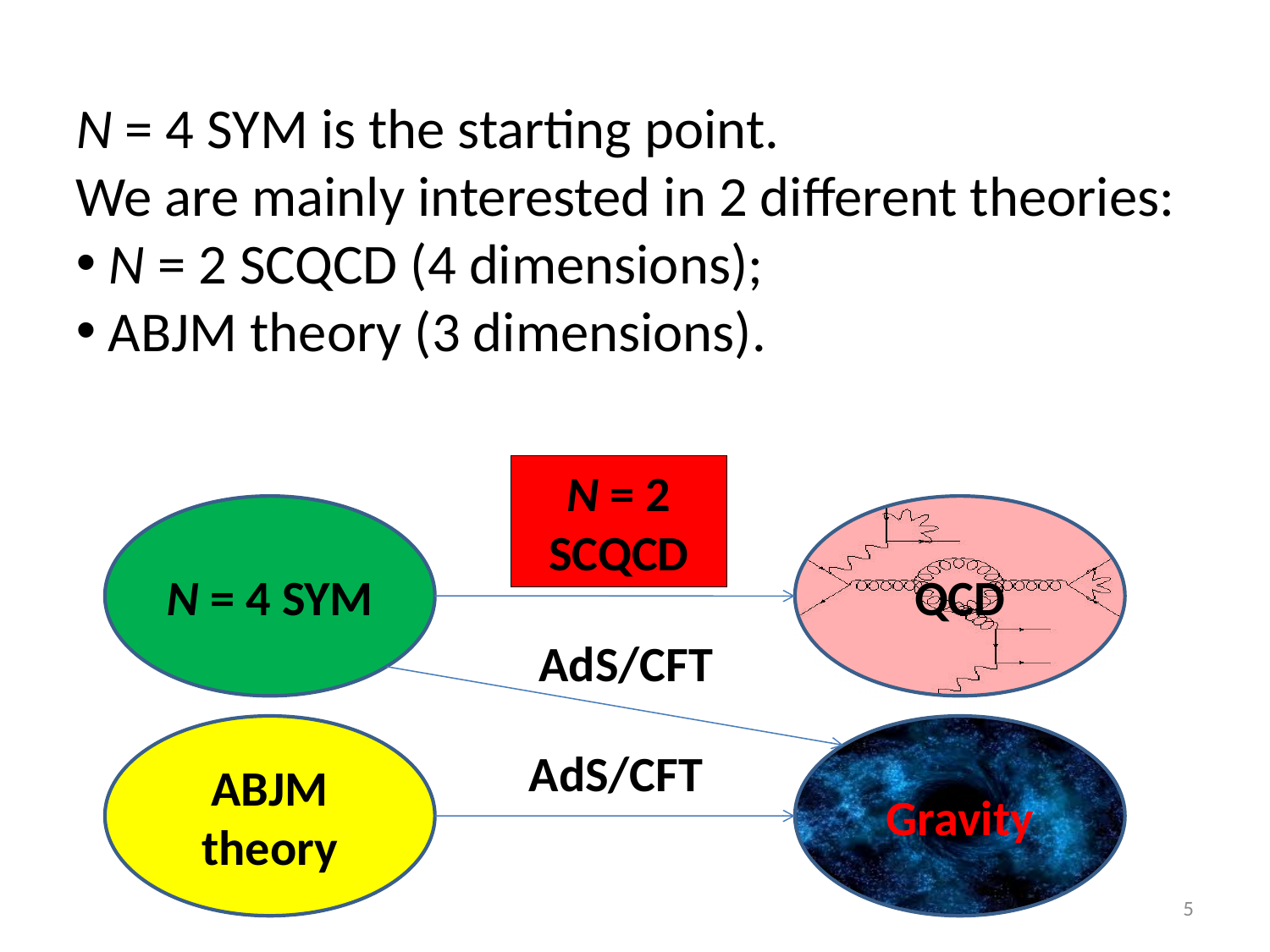

N = 4 SYM is the starting point.
We are mainly interested in 2 different theories:
 N = 2 SCQCD (4 dimensions);
 ABJM theory (3 dimensions).
N = 2
SCQCD
N = 4 SYM
QCD

AdS/CFT

ABJM theory
Gravity
AdS/CFT

5